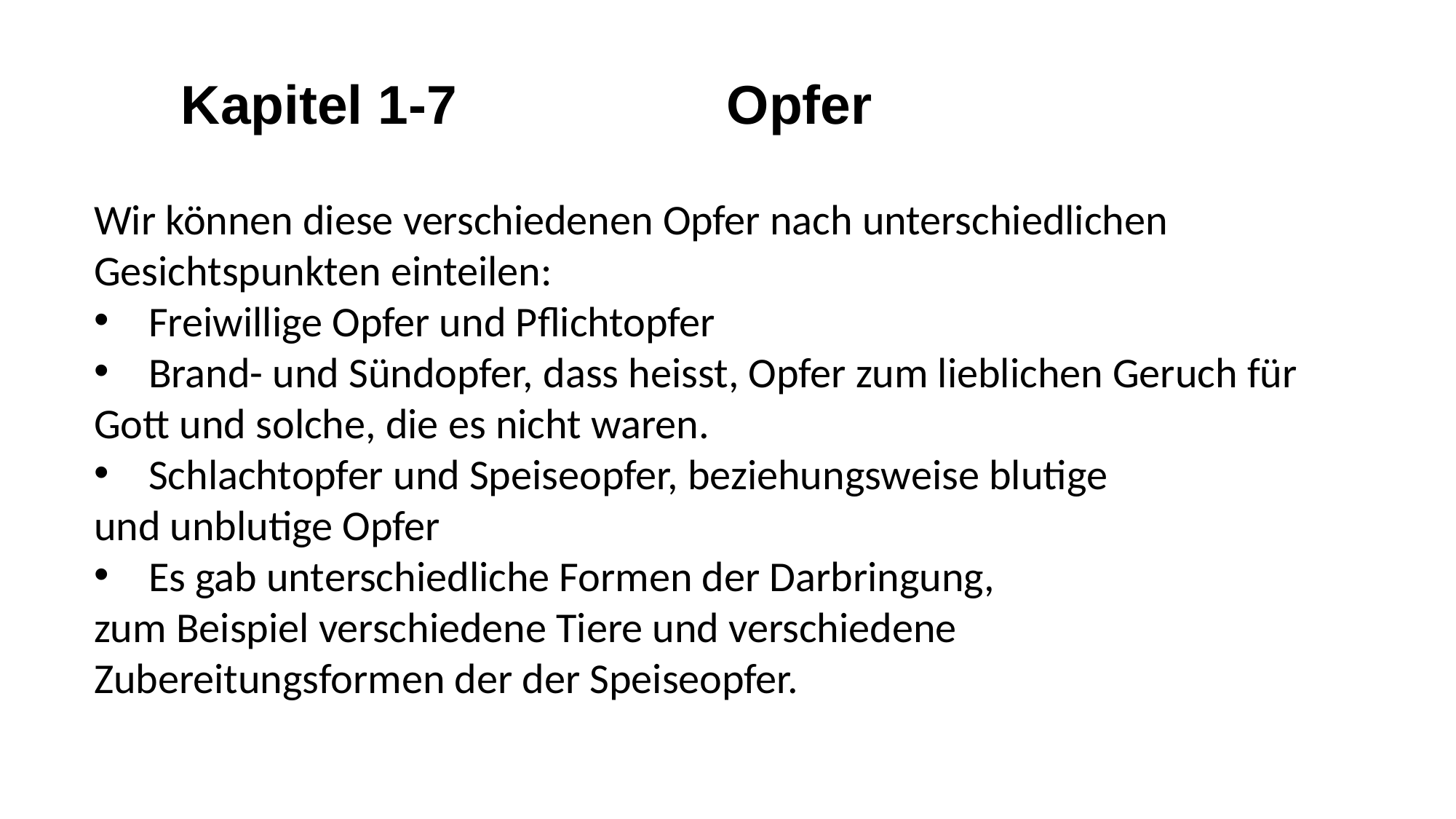

Kapitel 1-7			Opfer
Wir können diese verschiedenen Opfer nach unterschiedlichen
Gesichtspunkten einteilen:
Freiwillige Opfer und Pflichtopfer
Brand- und Sündopfer, dass heisst, Opfer zum lieblichen Geruch für
Gott und solche, die es nicht waren.
Schlachtopfer und Speiseopfer, beziehungsweise blutige
und unblutige Opfer
Es gab unterschiedliche Formen der Darbringung,
zum Beispiel verschiedene Tiere und verschiedene
Zubereitungsformen der der Speiseopfer.